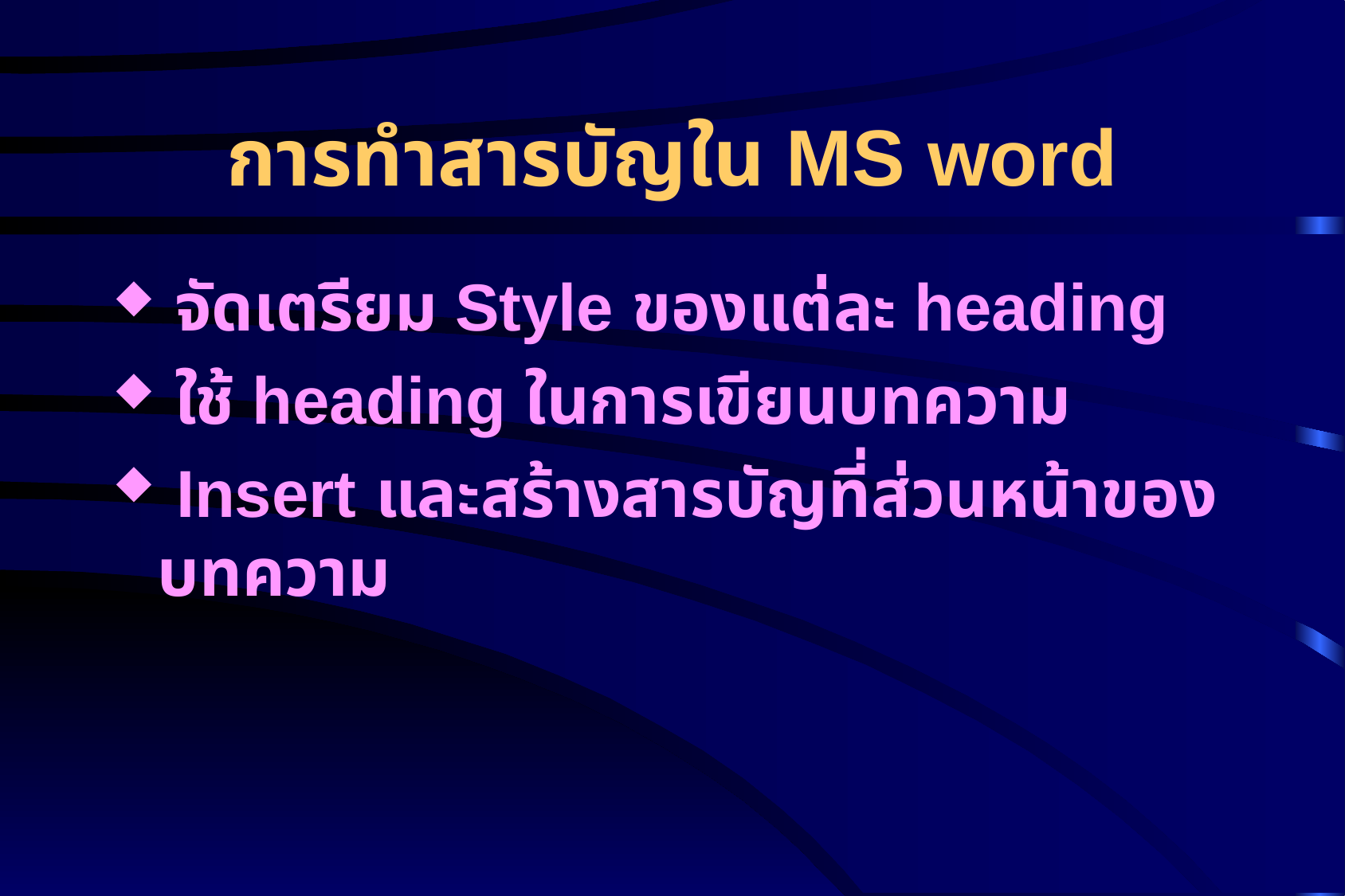

# การทำสารบัญใน MS word
 จัดเตรียม Style ของแต่ละ heading
 ใช้ heading ในการเขียนบทความ
 Insert และสร้างสารบัญที่ส่วนหน้าของบทความ